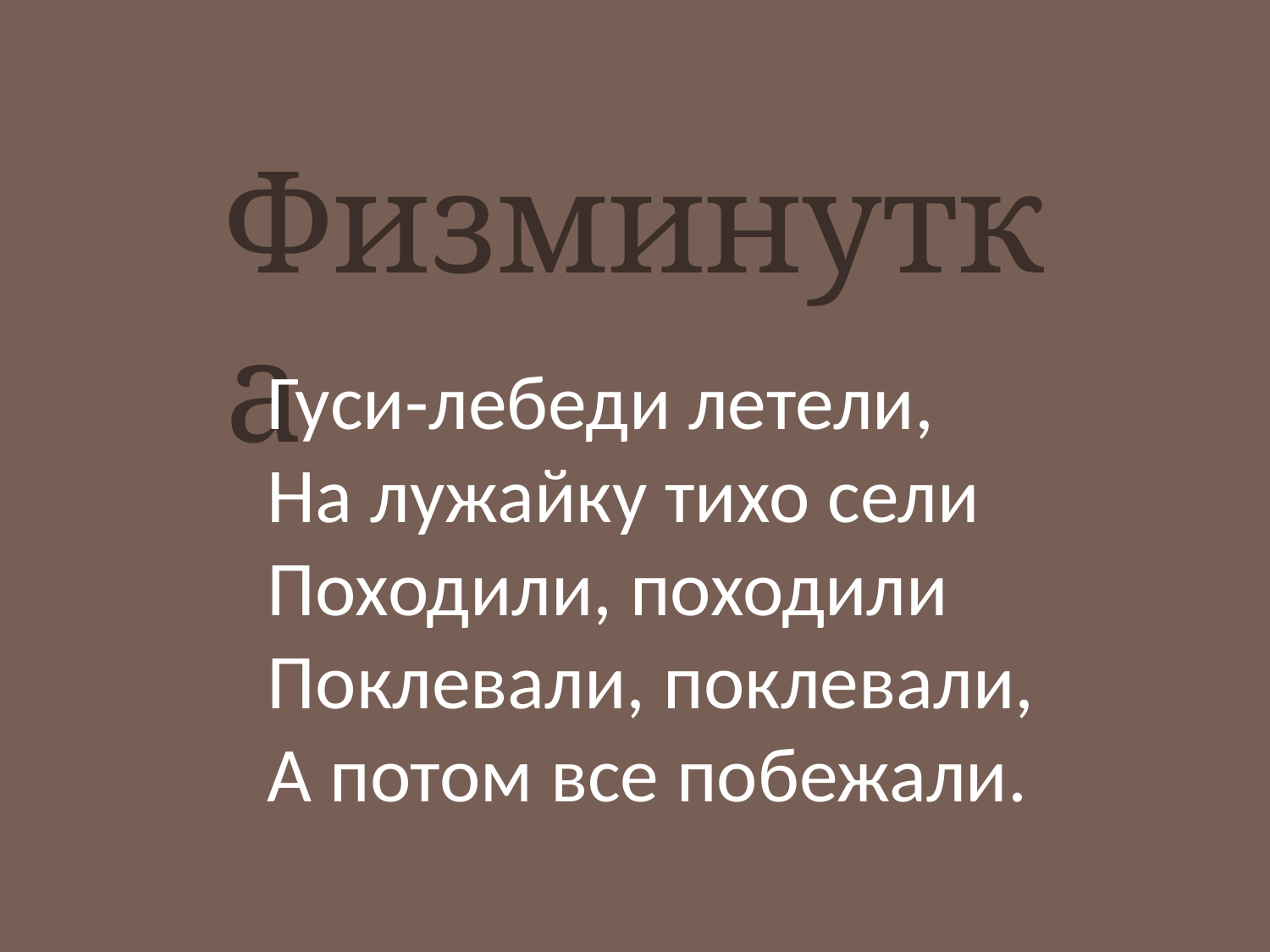

Физминутка
Гуси-лебеди летели,
На лужайку тихо сели
Походили, походили
Поклевали, поклевали,
А потом все побежали.